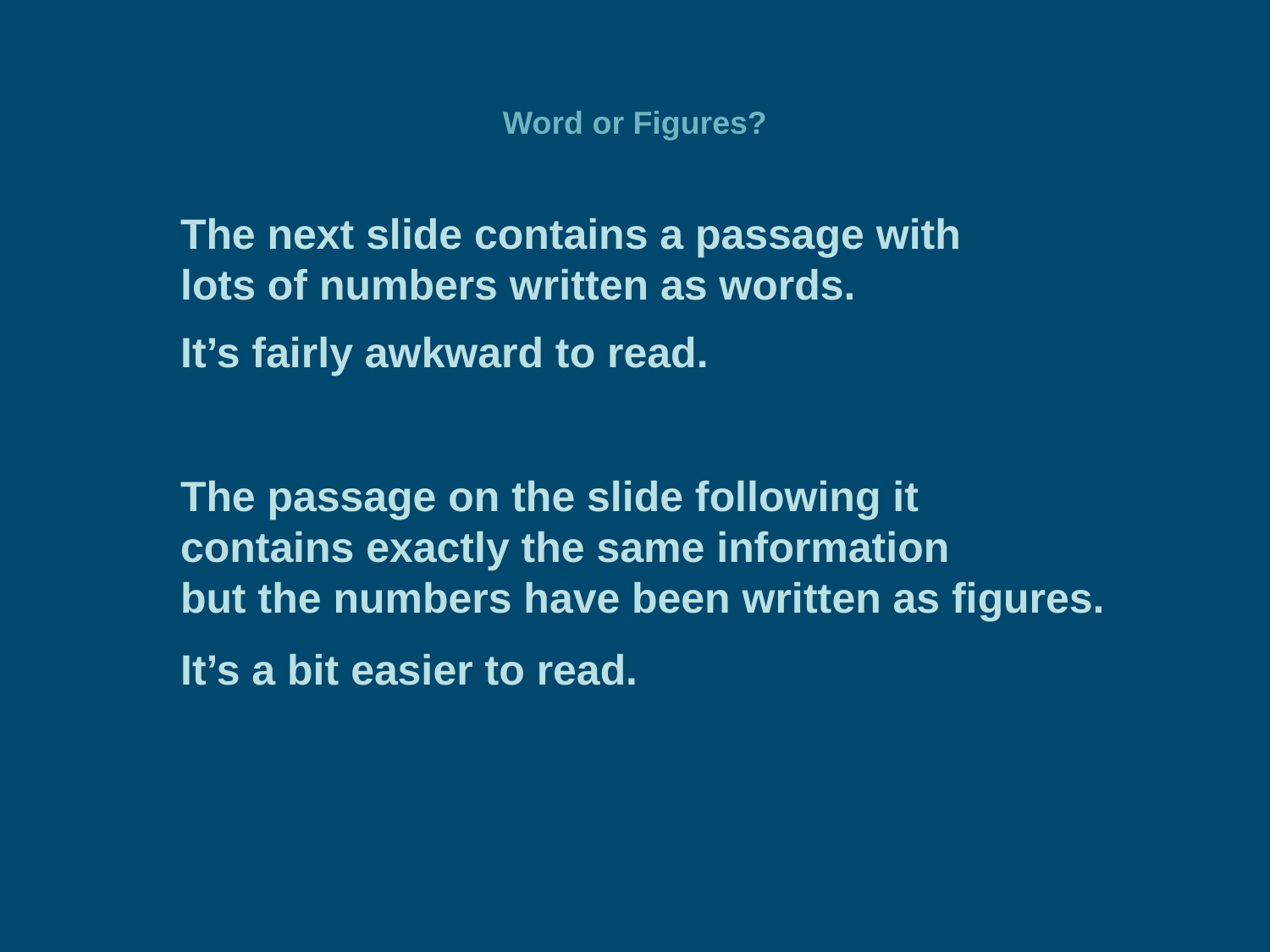

# Word or Figures?
The next slide contains a passage with
lots of numbers written as words.
It’s fairly awkward to read.

The passage on the slide following it
contains exactly the same information
but the numbers have been written as figures.
It’s a bit easier to read.